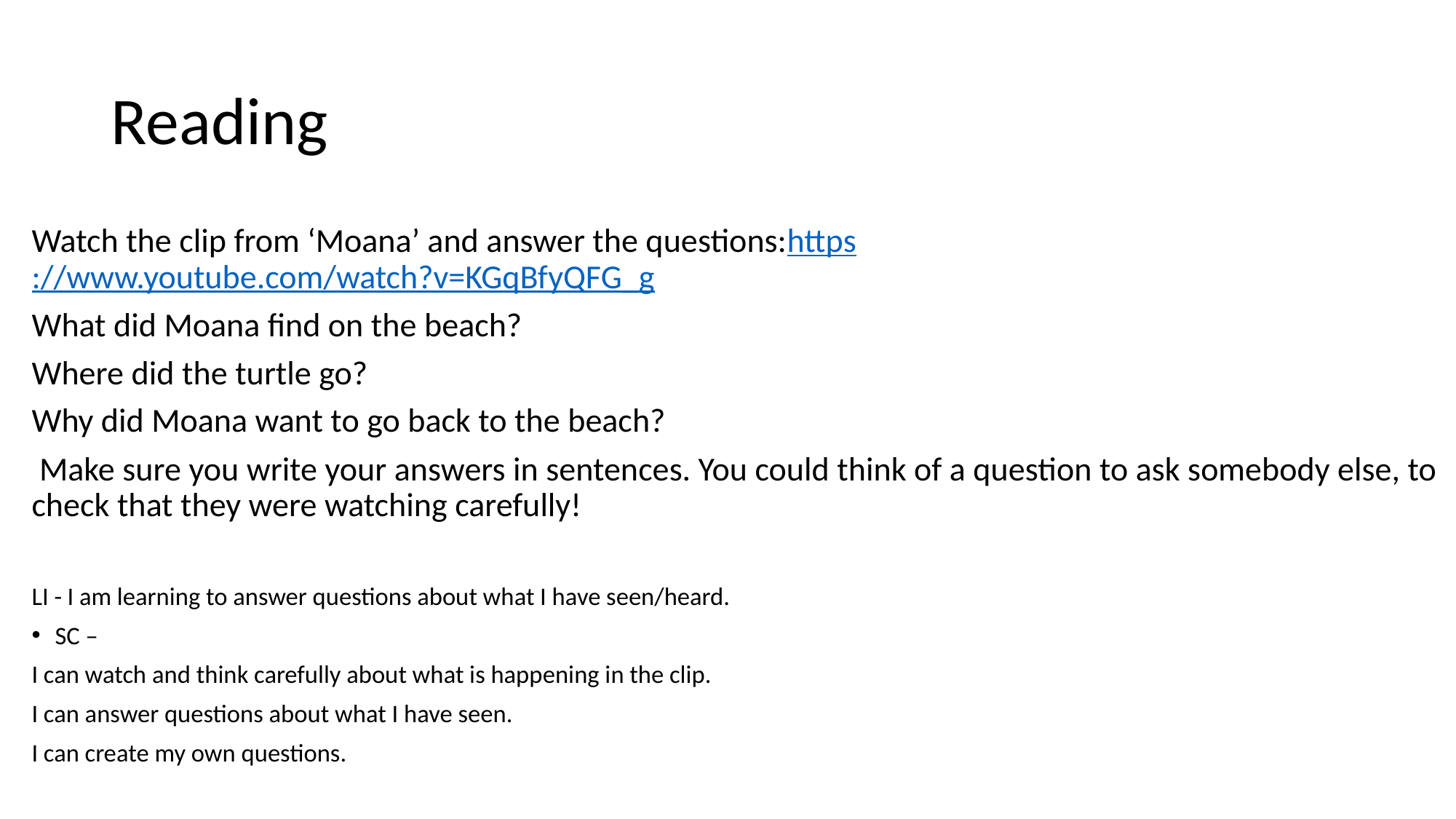

# Reading
Watch the clip from ‘Moana’ and answer the questions:https://www.youtube.com/watch?v=KGqBfyQFG_g
What did Moana find on the beach?
Where did the turtle go?
Why did Moana want to go back to the beach?
 Make sure you write your answers in sentences. You could think of a question to ask somebody else, to check that they were watching carefully!

LI - I am learning to answer questions about what I have seen/heard.
SC –
I can watch and think carefully about what is happening in the clip.
I can answer questions about what I have seen.
I can create my own questions.